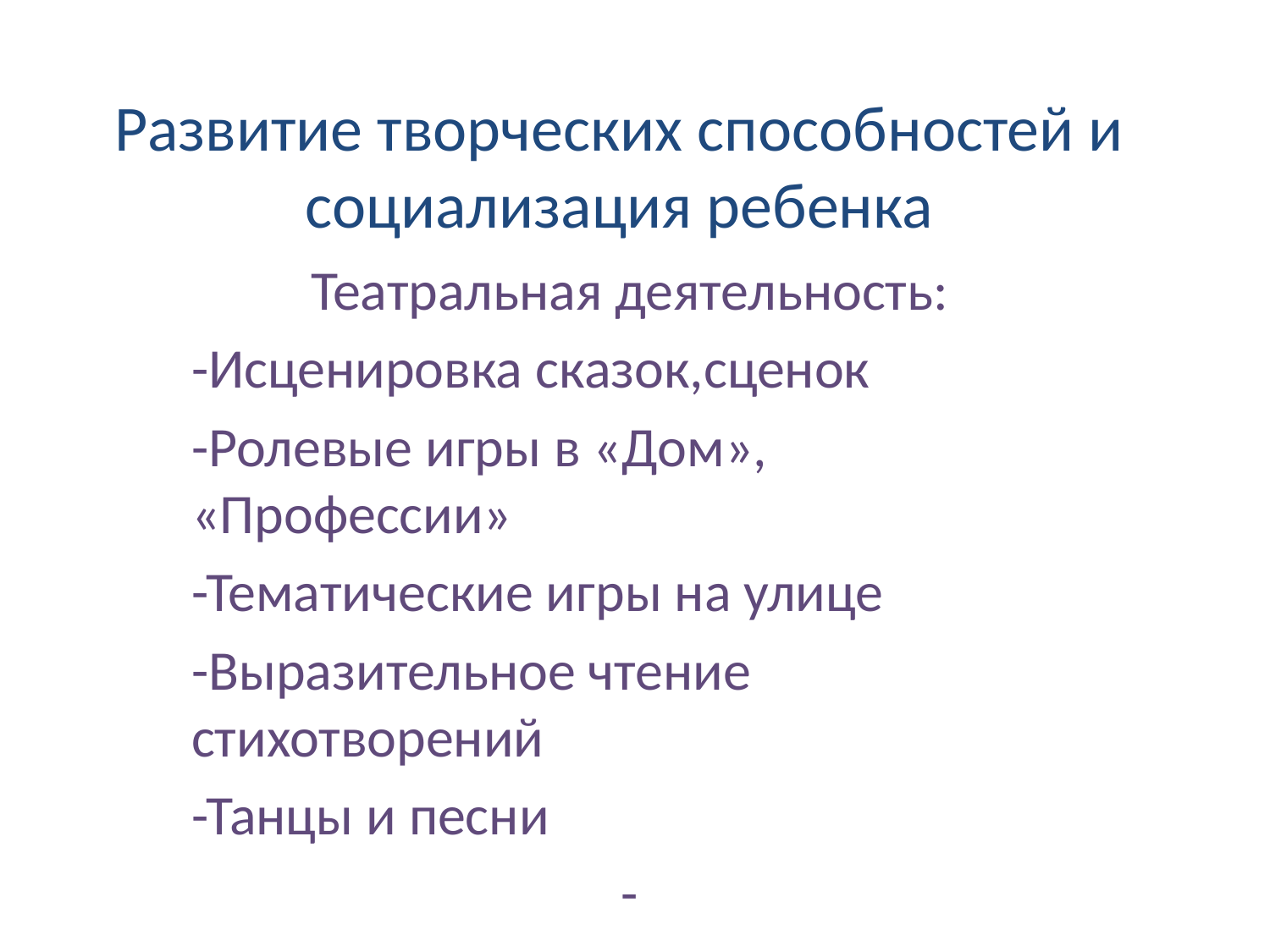

# Развитие творческих способностей и социализация ребенка
Театральная деятельность:
-Исценировка сказок,сценок
-Ролевые игры в «Дом», «Профессии»
-Тематические игры на улице
-Выразительное чтение стихотворений
-Танцы и песни
-